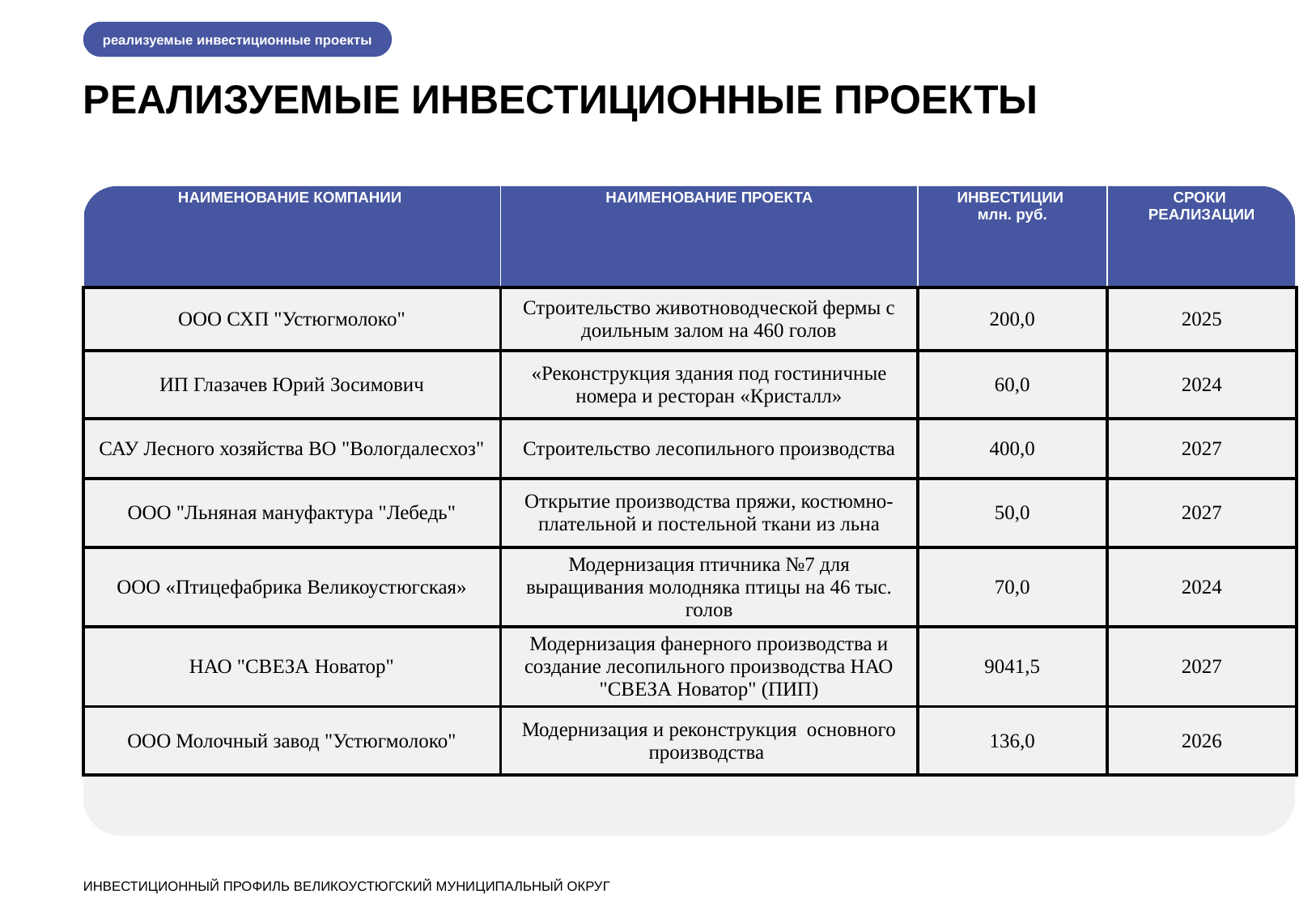

реализуемые инвестиционные проекты
РЕАЛИЗУЕМЫЕ ИНВЕСТИЦИОННЫЕ ПРОЕКТЫ
| НАИМЕНОВАНИЕ КОМПАНИИ | НАИМЕНОВАНИЕ ПРОЕКТА | ИНВЕСТИЦИИ млн. руб. | СРОКИ РЕАЛИЗАЦИИ |
| --- | --- | --- | --- |
| ООО СХП "Устюгмолоко" | Строительство животноводческой фермы с доильным залом на 460 голов | 200,0 | 2025 |
| ИП Глазачев Юрий Зосимович | «Реконструкция здания под гостиничные номера и ресторан «Кристалл» | 60,0 | 2024 |
| САУ Лесного хозяйства ВО "Вологдалесхоз" | Строительство лесопильного производства | 400,0 | 2027 |
| ООО "Льняная мануфактура "Лебедь" | Открытие производства пряжи, костюмно-плательной и постельной ткани из льна | 50,0 | 2027 |
| ООО «Птицефабрика Великоустюгская» | Модернизация птичника №7 для выращивания молодняка птицы на 46 тыс. голов | 70,0 | 2024 |
| НАО "СВЕЗА Новатор" | Модернизация фанерного производства и создание лесопильного производства НАО "СВЕЗА Новатор" (ПИП) | 9041,5 | 2027 |
| ООО Молочный завод "Устюгмолоко" | Модернизация и реконструкция основного производства | 136,0 | 2026 |

ИНВЕСТИЦИОННЫЙ ПРОФИЛЬ ВЕЛИКОУСТЮГСКИЙ МУНИЦИПАЛЬНЫЙ ОКРУГ